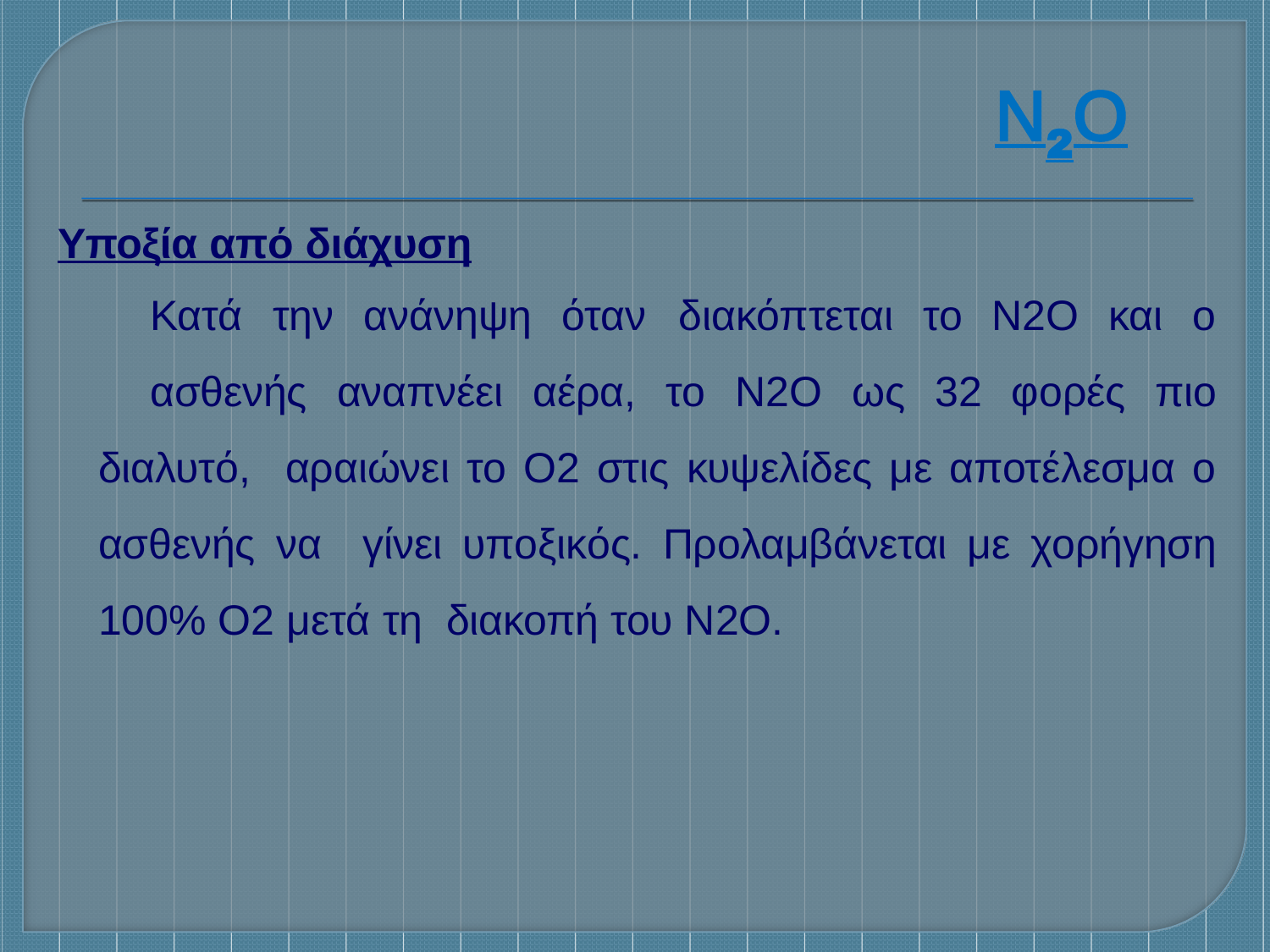

Ν2Ο
Υποξία από διάχυση
Κατά την ανάνηψη όταν  διακόπτεται το Ν2Ο και ο
ασθενής αναπνέει αέρα, το Ν2Ο ως 32 φορές πιο διαλυτό,  αραιώνει το Ο2 στις κυψελίδες με αποτέλεσμα ο ασθενής να  γίνει υποξικός. Προλαμβάνεται με χορήγηση 100% Ο2 μετά τη  διακοπή του Ν2Ο.